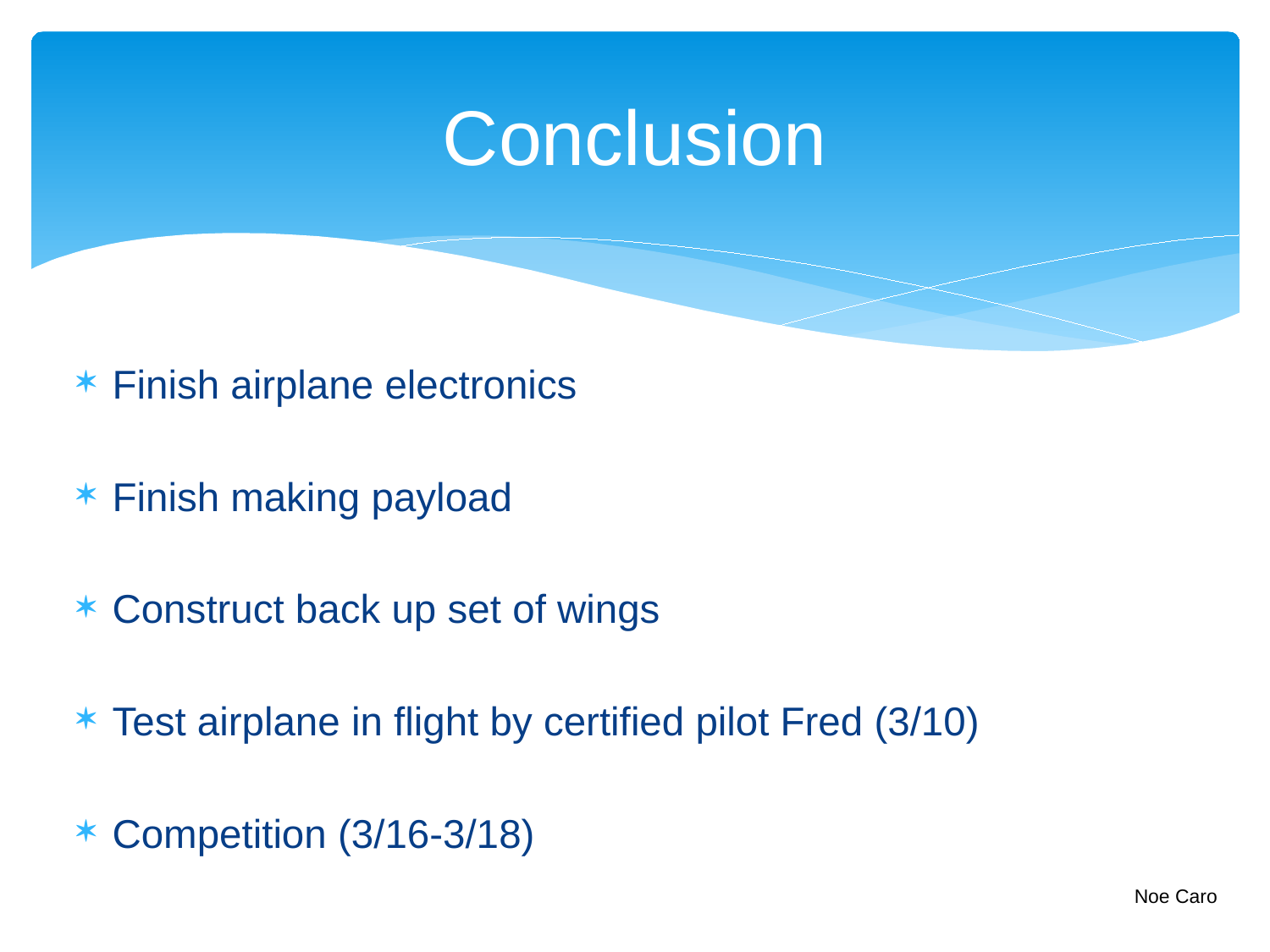

# Conclusion

Finish airplane electronics

Finish making payload

Construct back up set of wings

Test airplane in flight by certified pilot Fred (3/10)

Competition (3/16-3/18)

Noe Caro